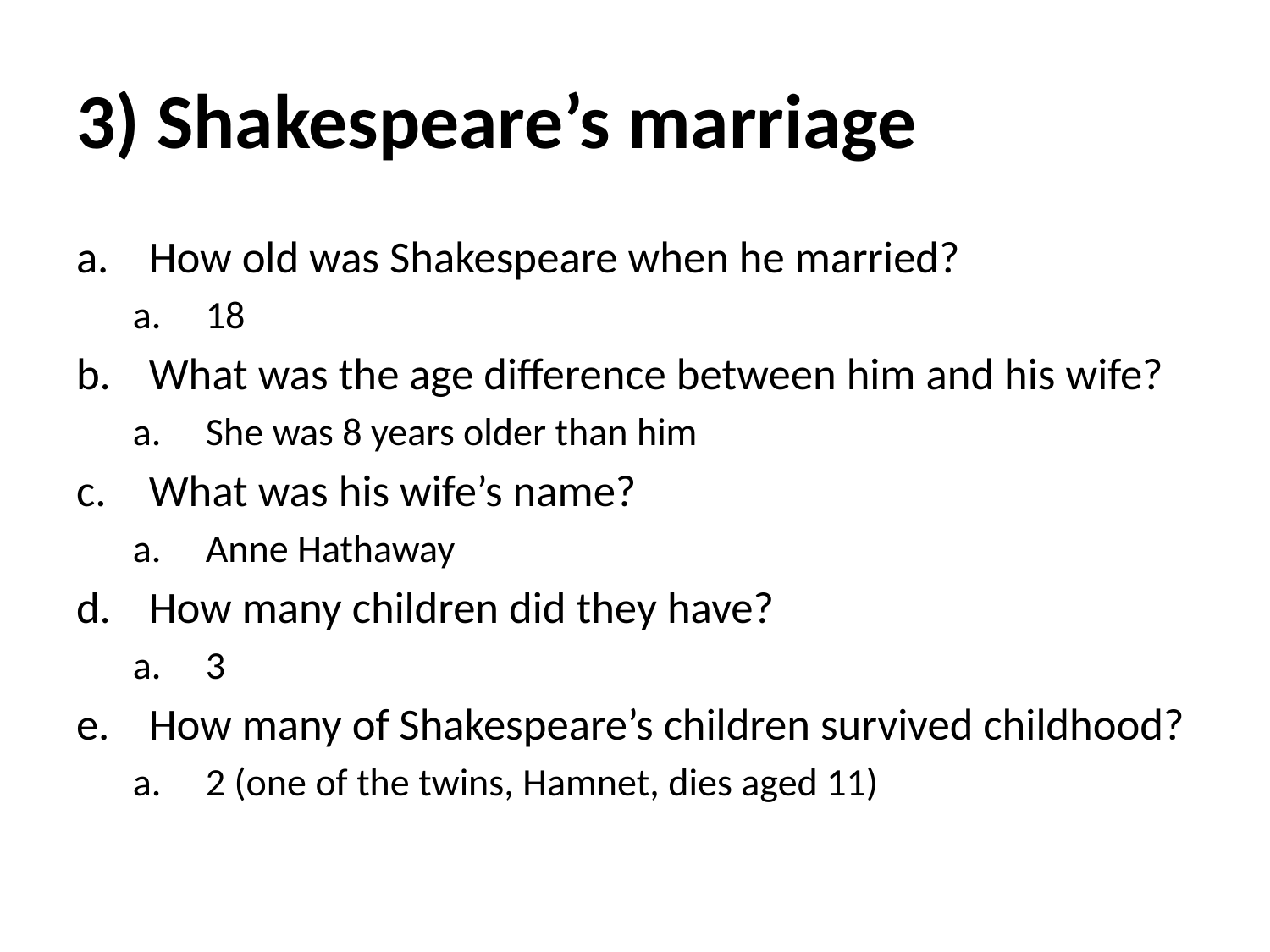

# 3) Shakespeare’s marriage
How old was Shakespeare when he married?
18
What was the age difference between him and his wife?
She was 8 years older than him
What was his wife’s name?
Anne Hathaway
How many children did they have?
3
How many of Shakespeare’s children survived childhood?
2 (one of the twins, Hamnet, dies aged 11)